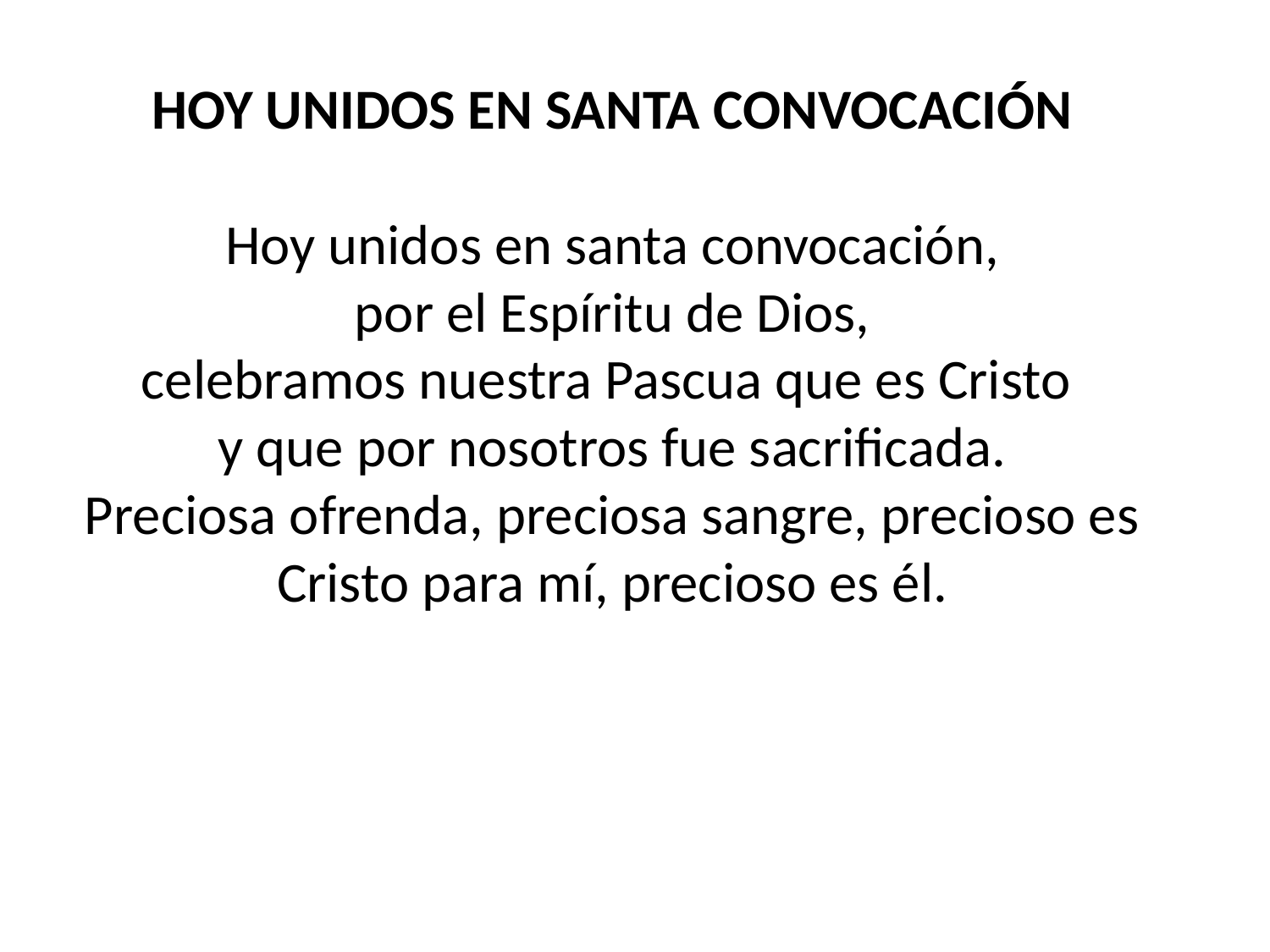

HOY UNIDOS EN SANTA CONVOCACIÓN

Hoy unidos en santa convocación,
por el Espíritu de Dios,
celebramos nuestra Pascua que es Cristo
y que por nosotros fue sacrificada.
Preciosa ofrenda, preciosa sangre, precioso es Cristo para mí, precioso es él.